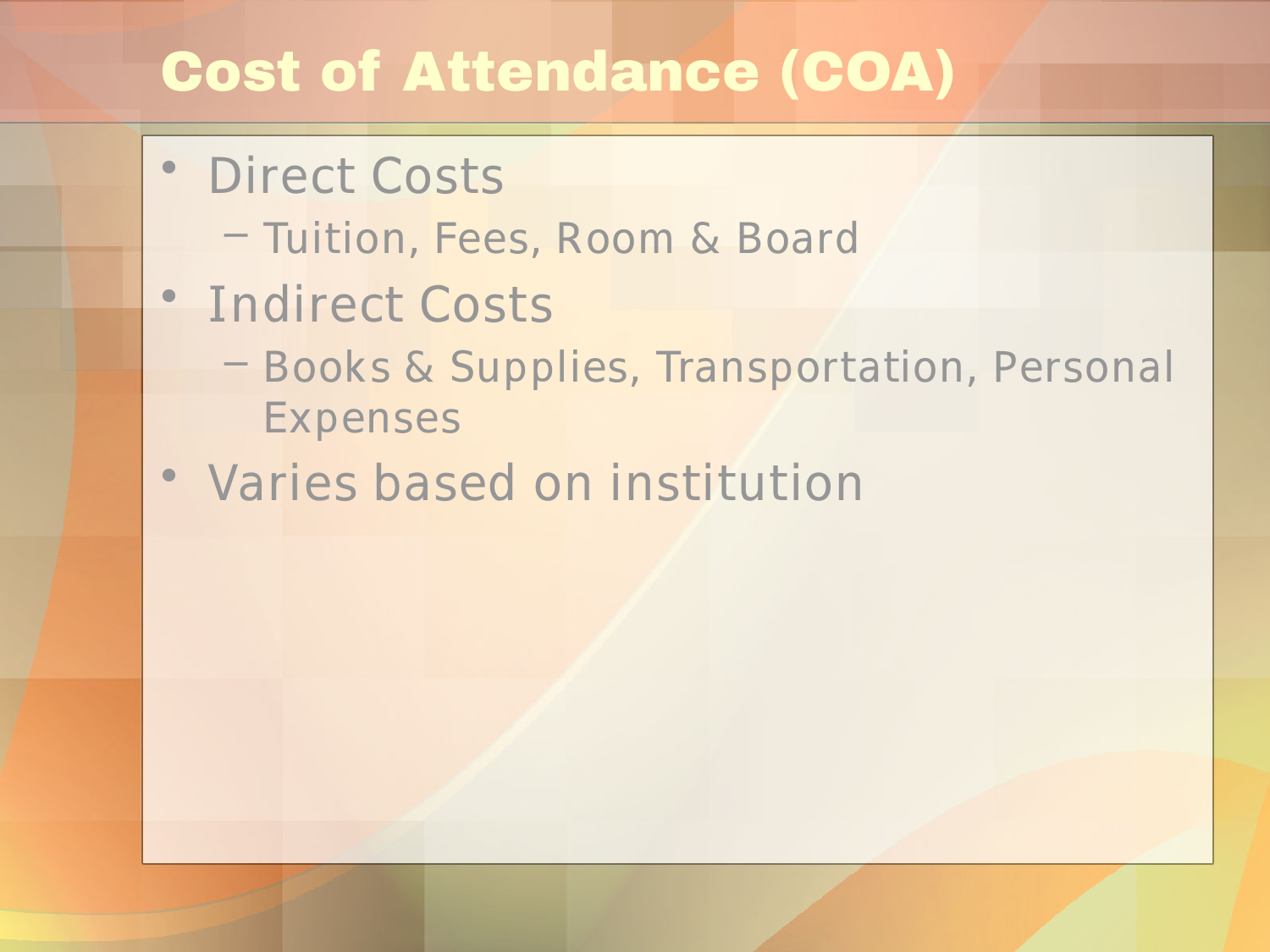

# Cost of Attendance (COA)
Direct Costs
Tuition, Fees, Room & Board
Indirect Costs
Books & Supplies, Transportation, Personal Expenses
Varies based on institution